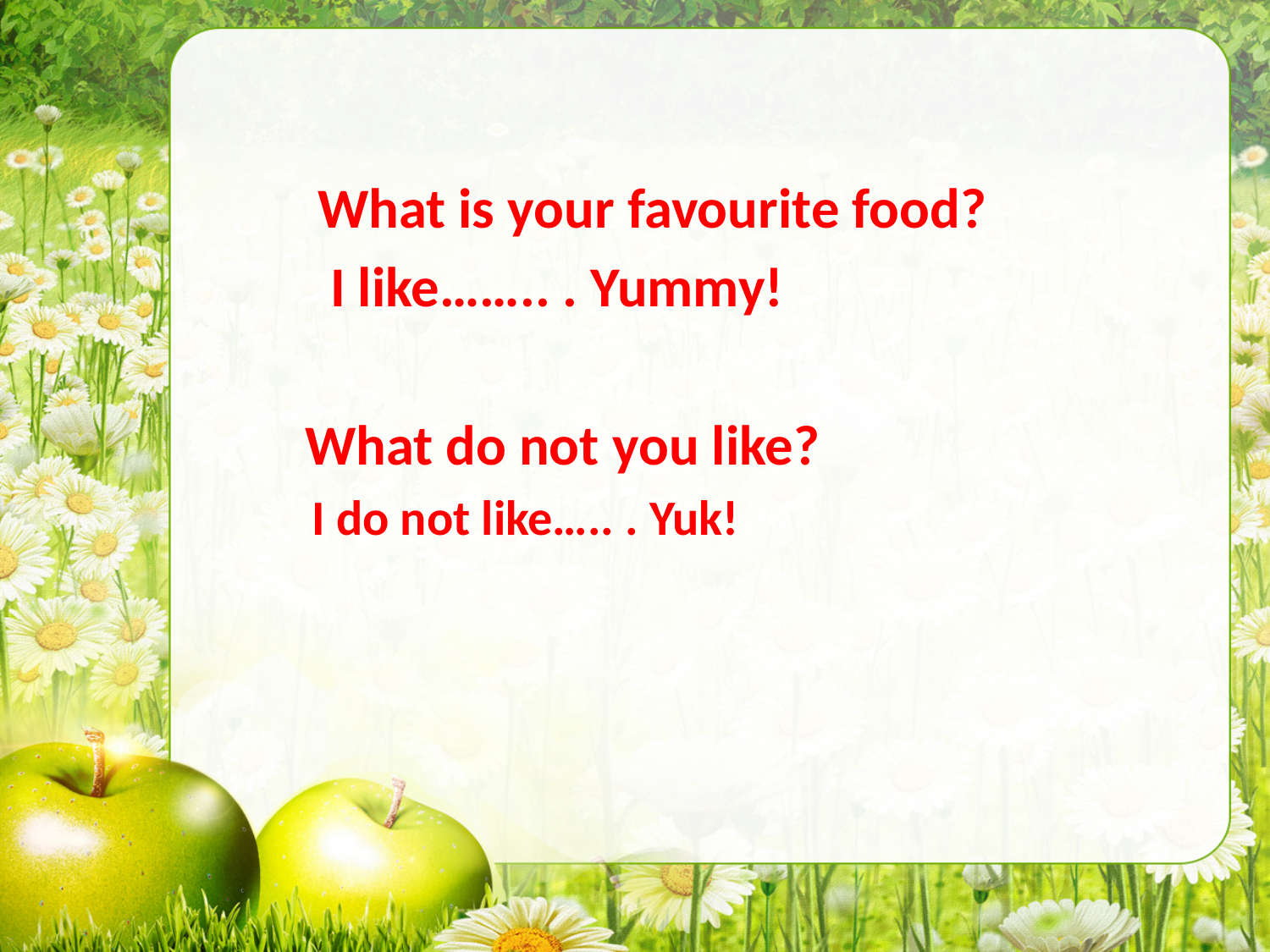

#

                   What is your favourite food?
                    I like…….. . Yummy!

                  What do not you like?
                     I do not like….. . Yuk!